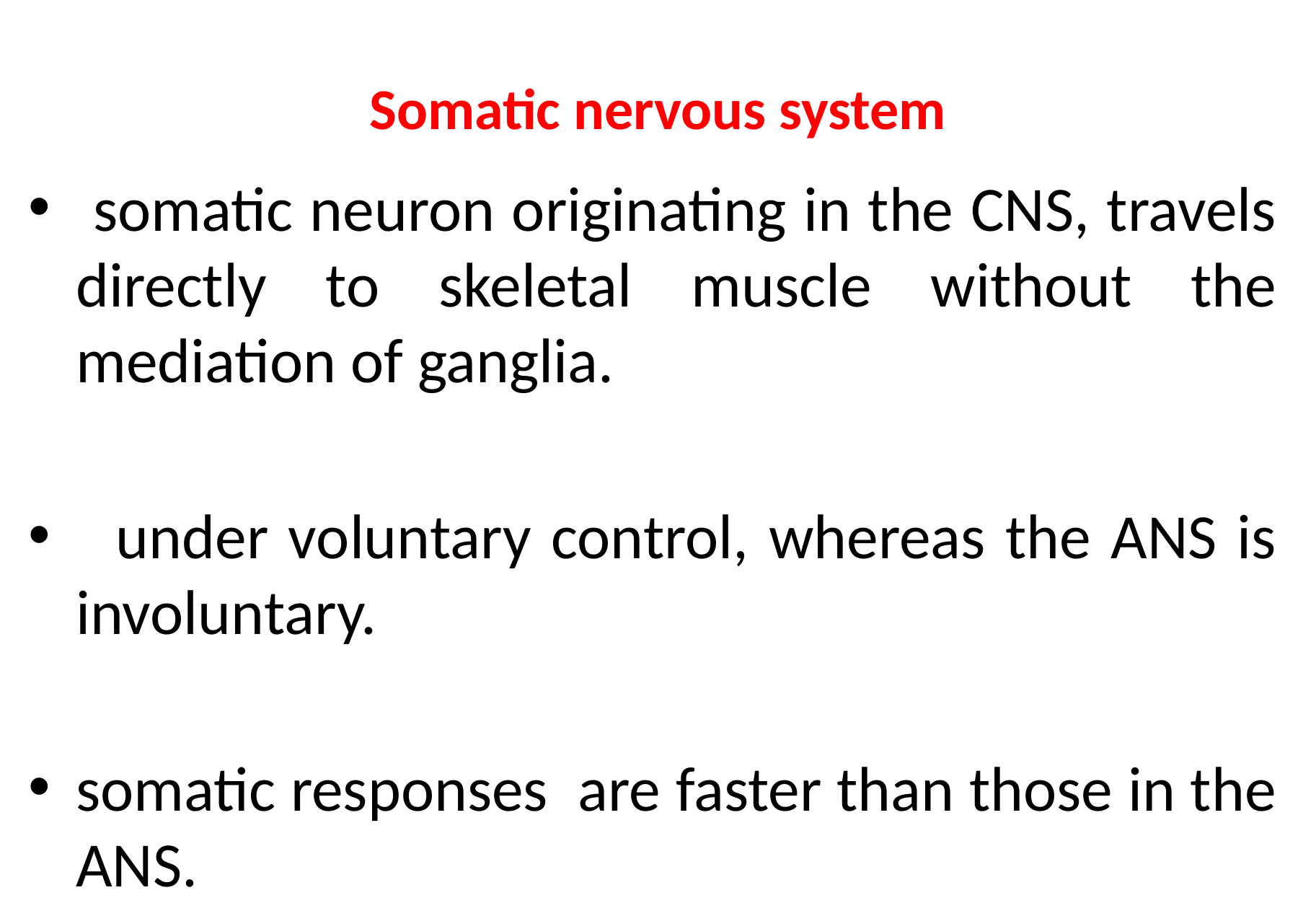

# Somatic nervous system
 somatic neuron originating in the CNS, travels directly to skeletal muscle without the mediation of ganglia.

  under voluntary control, whereas the ANS is involuntary.

somatic responses  are faster than those in the ANS.